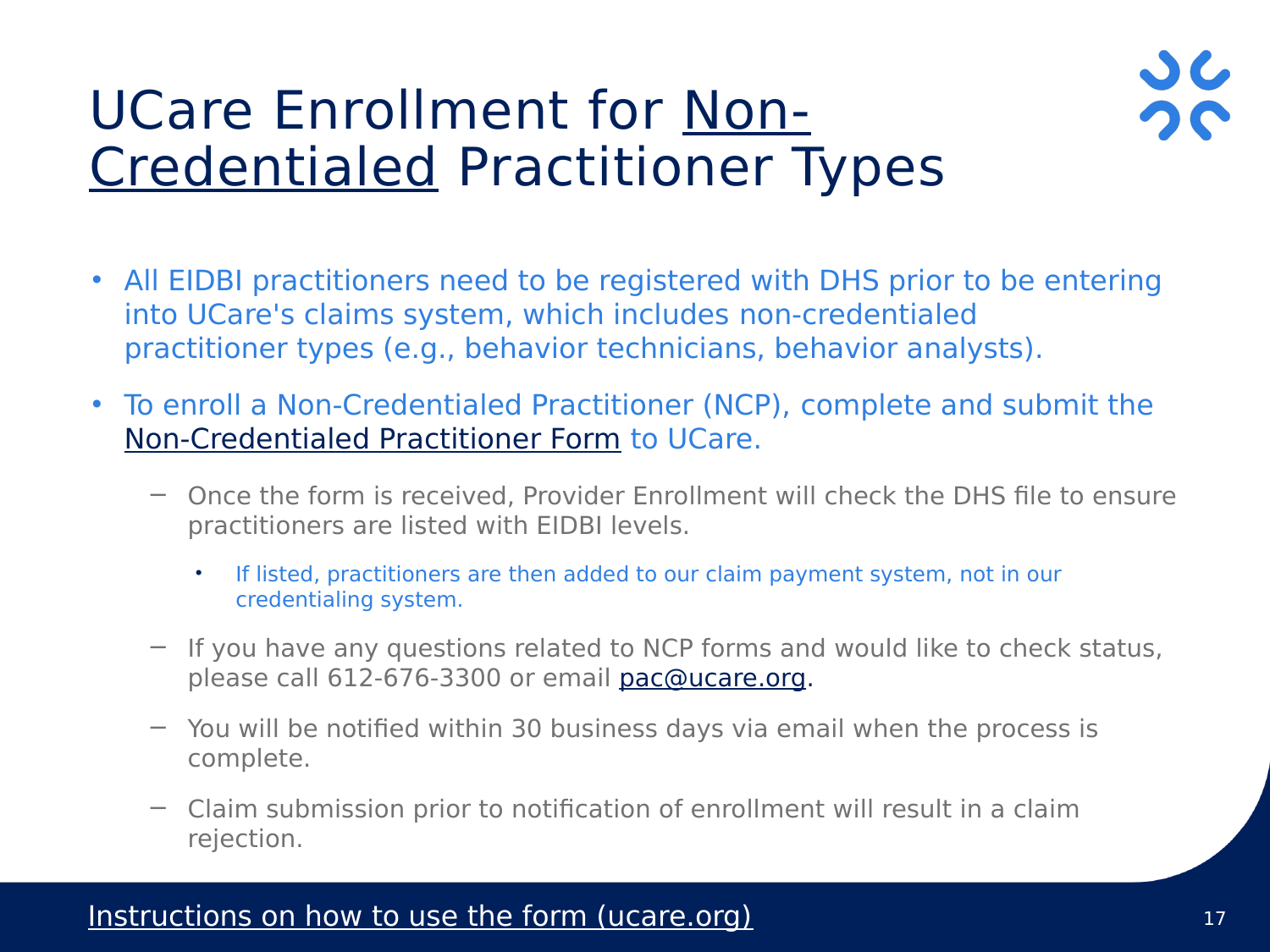

# UCare Enrollment for Non-Credentialed Practitioner Types
All EIDBI practitioners need to be registered with DHS prior to be entering into UCare's claims system, which includes non-credentialed practitioner types (e.g., behavior technicians, behavior analysts).

To enroll a Non-Credentialed Practitioner (NCP), complete and submit the Non-Credentialed Practitioner Form to UCare.

Once the form is received, Provider Enrollment will check the DHS file to ensure practitioners are listed with EIDBI levels.
If listed, practitioners are then added to our claim payment system, not in our credentialing system.
If you have any questions related to NCP forms and would like to check status, please call 612-676-3300 or email pac@ucare.org.
You will be notified within 30 business days via email when the process is complete.
Claim submission prior to notification of enrollment will result in a claim rejection.
Instructions on how to use the form (ucare.org)

17